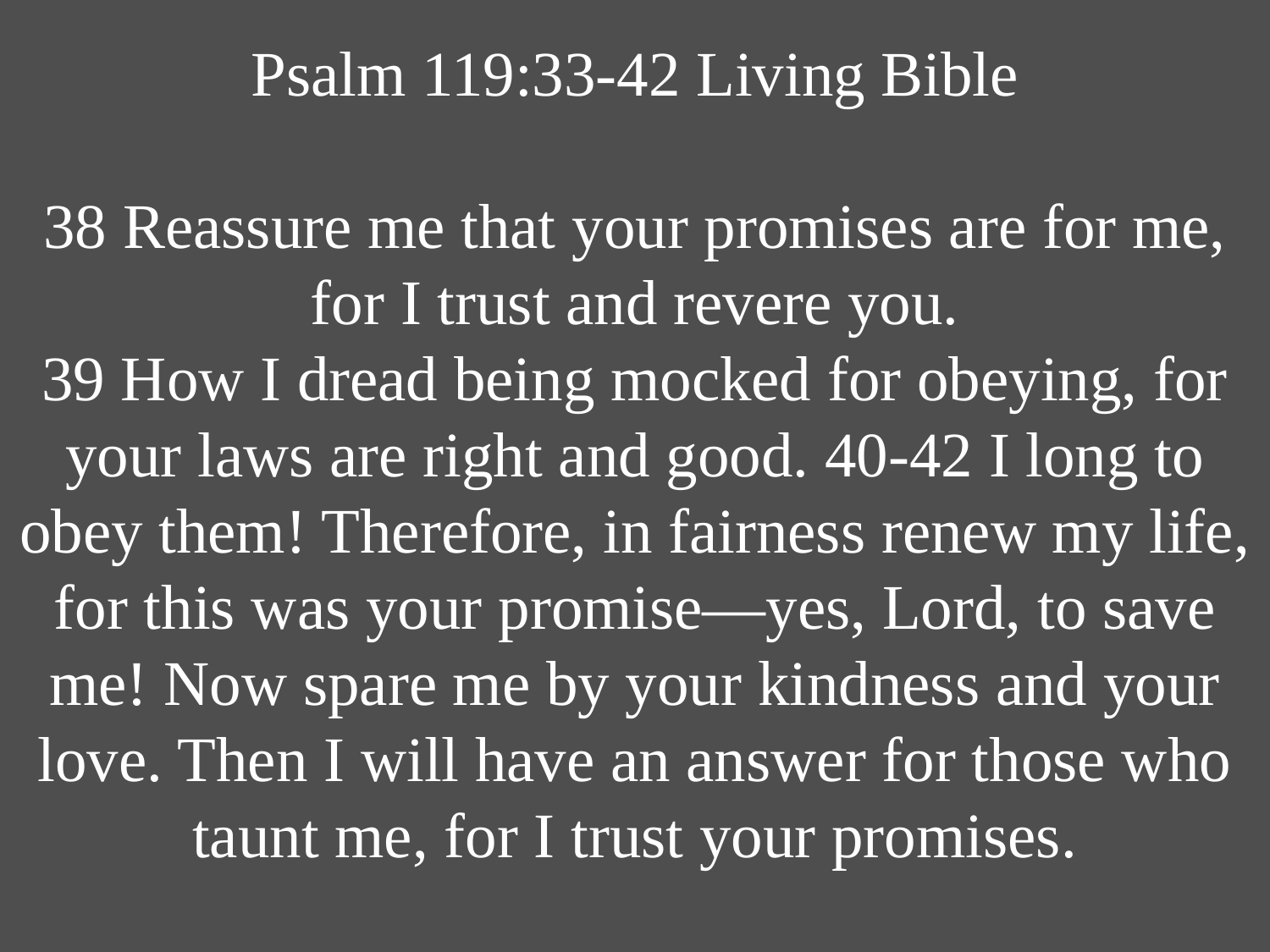

# Psalm 119:33-42 Living Bible 38 Reassure me that your promises are for me, for I trust and revere you. 39 How I dread being mocked for obeying, for your laws are right and good. 40-42 I long to obey them! Therefore, in fairness renew my life, for this was your promise—yes, Lord, to save me! Now spare me by your kindness and your love. Then I will have an answer for those who taunt me, for I trust your promises.